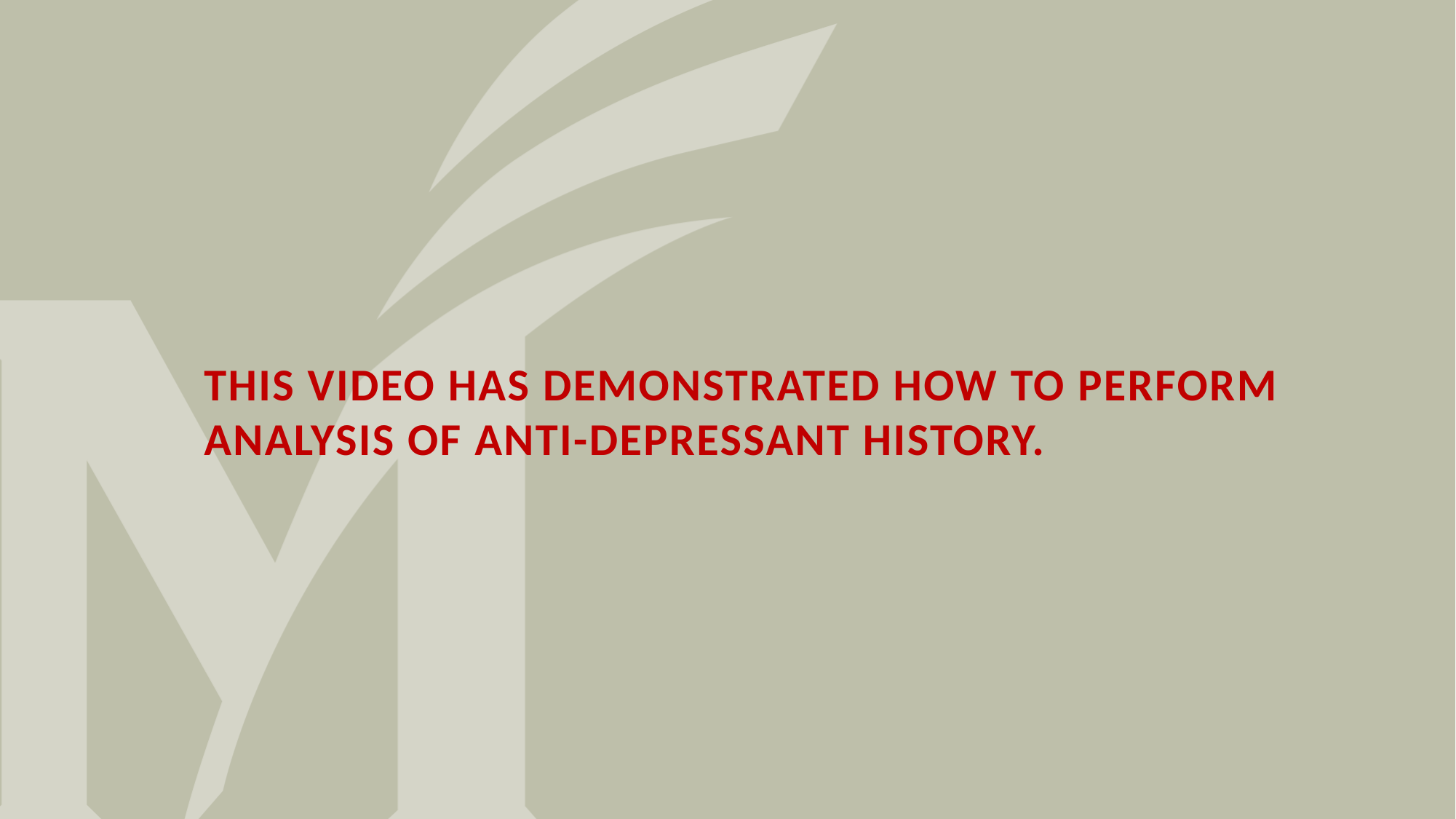

# This video has demonstrated how to perform Analysis of Anti-depressant History.